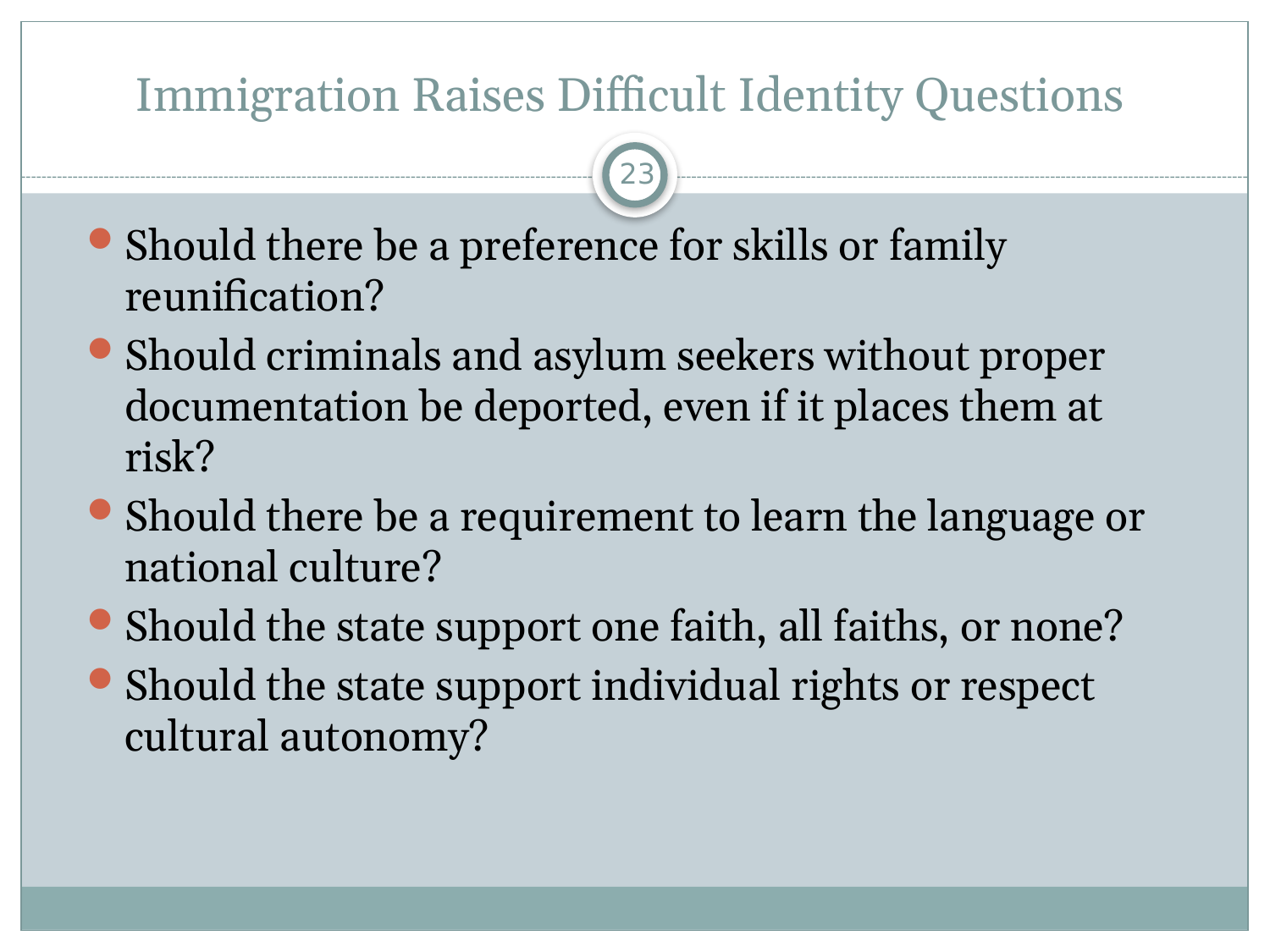

# Immigration Raises Difficult Identity Questions
23
Should there be a preference for skills or family reunification?
Should criminals and asylum seekers without proper documentation be deported, even if it places them at risk?
Should there be a requirement to learn the language or national culture?
Should the state support one faith, all faiths, or none?
Should the state support individual rights or respect cultural autonomy?